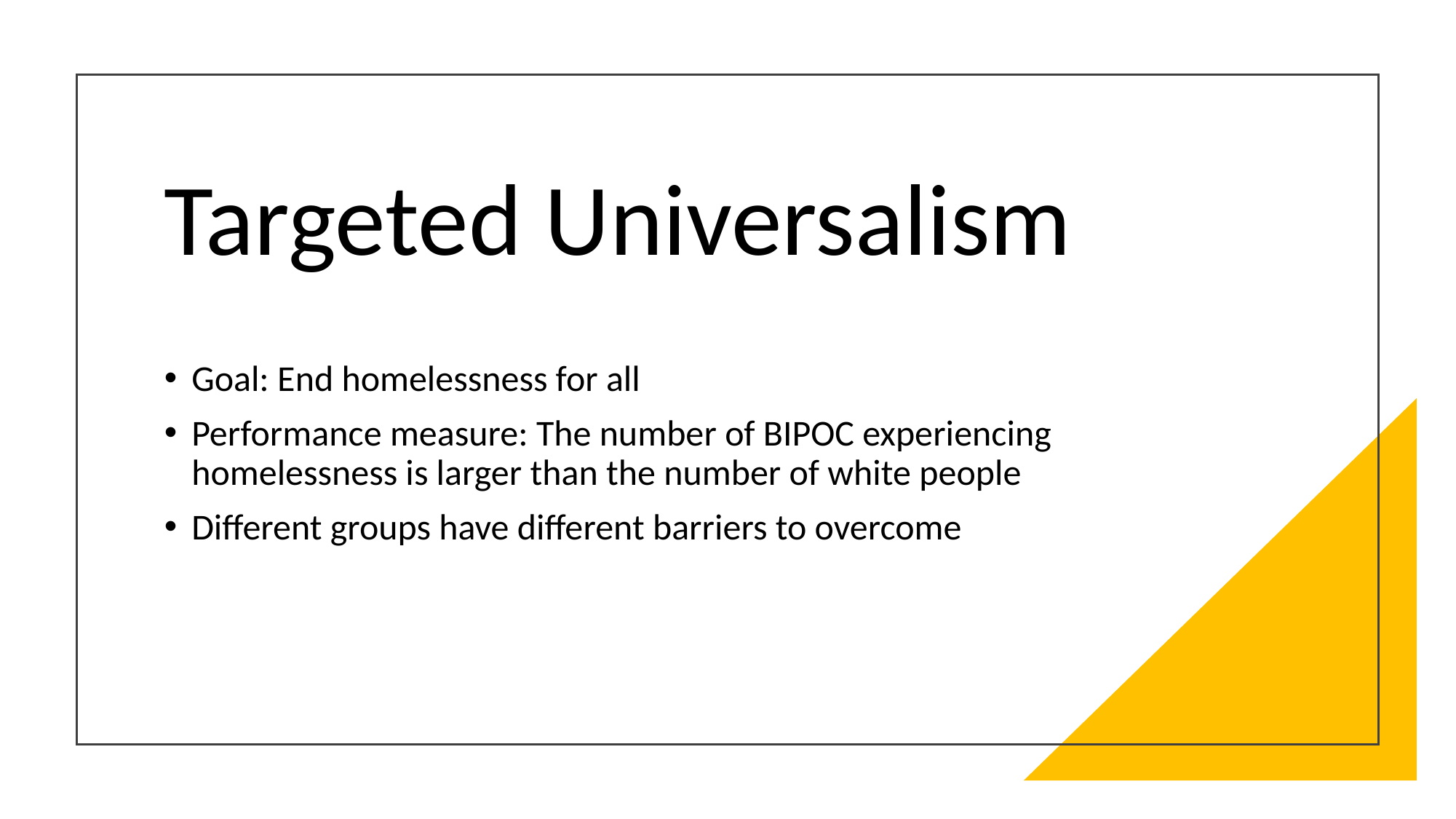

# Targeted Universalism
Goal: End homelessness for all
Performance measure: The number of BIPOC experiencing homelessness is larger than the number of white people
Different groups have different barriers to overcome